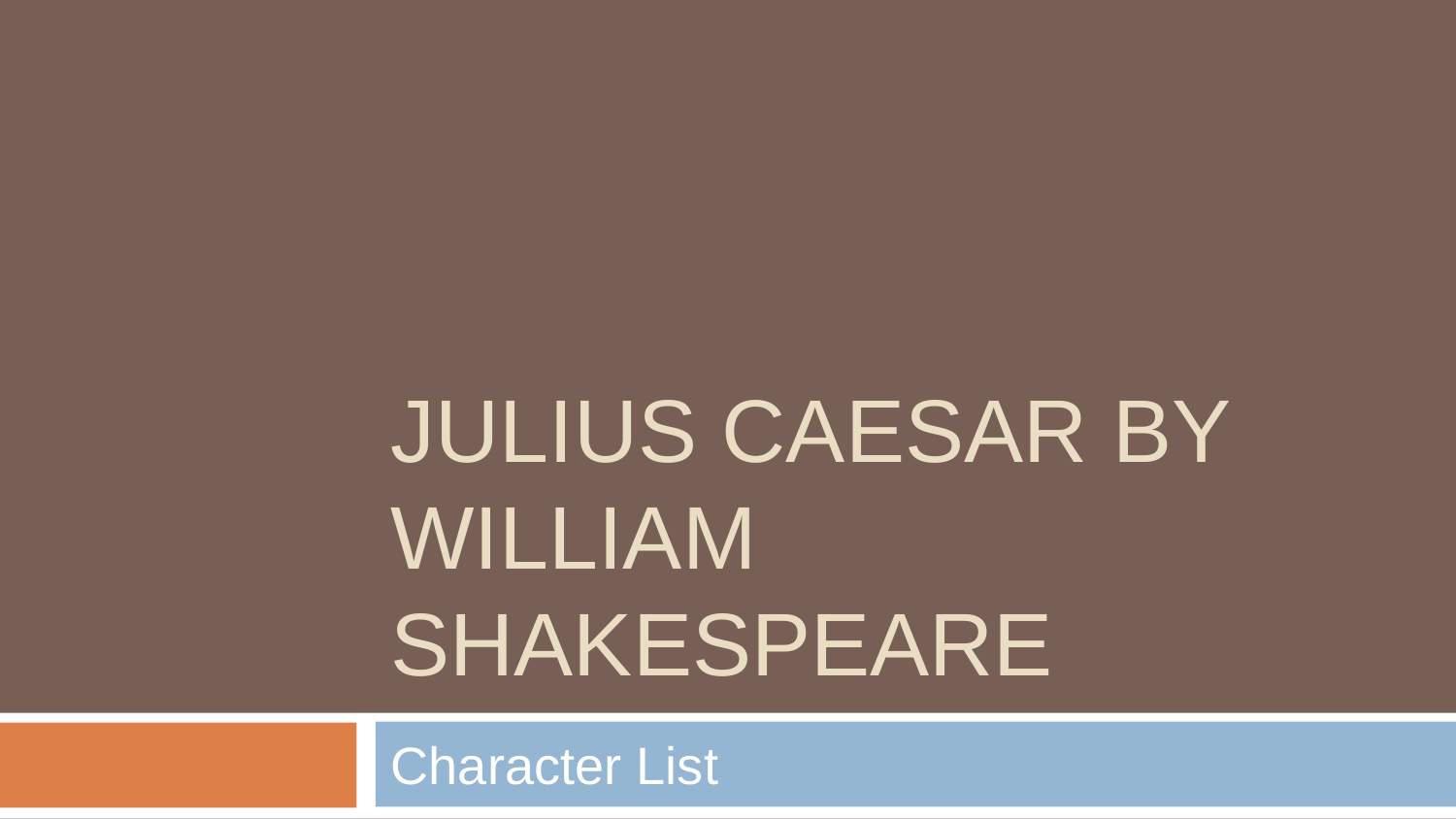

# JULIUS CAESAR BY WILLIAM SHAKESPEARE
Character List